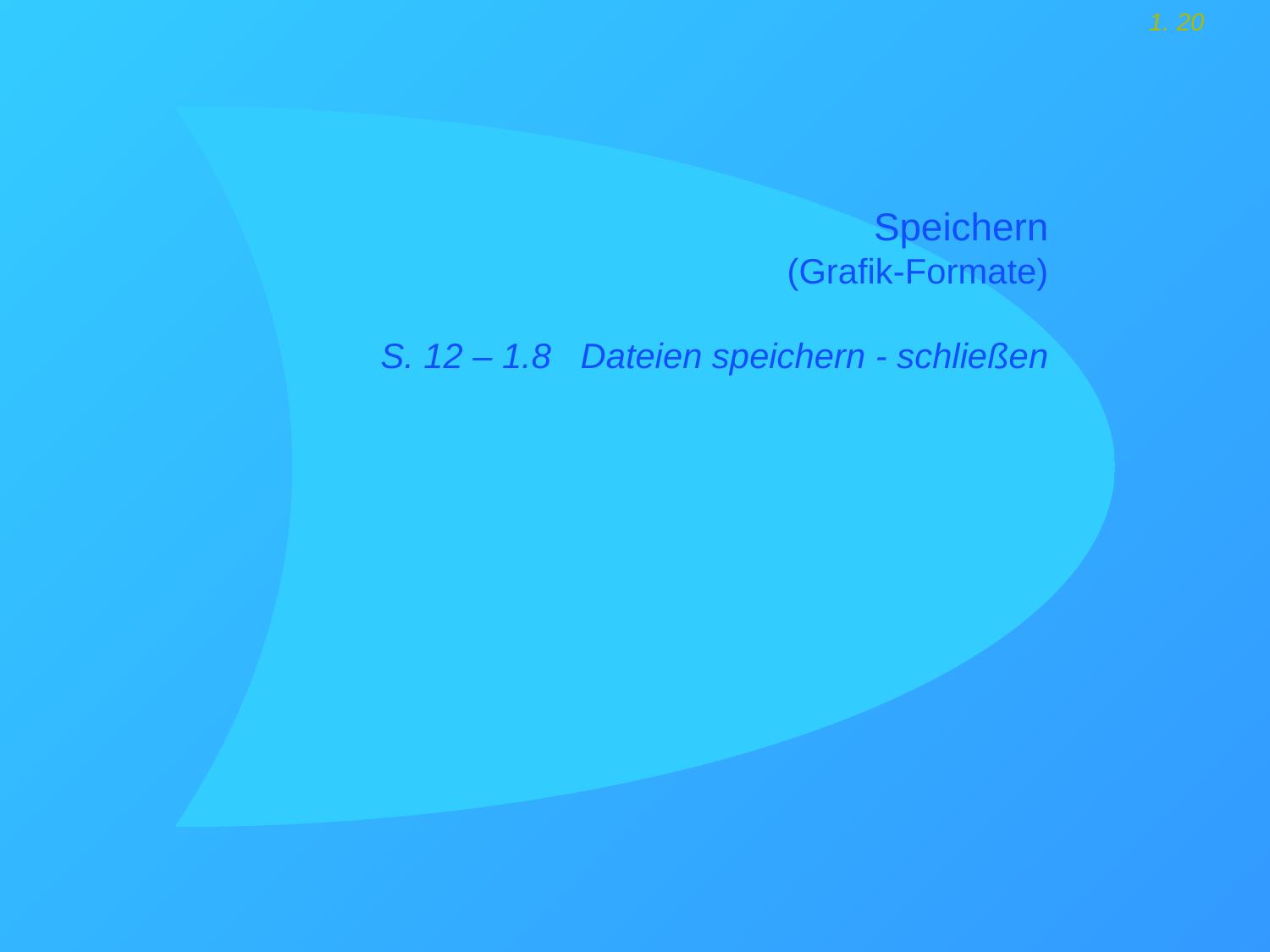

# Speichern (Grafik-Formate) S. 12 – 1.8   Dateien speichern - schließen